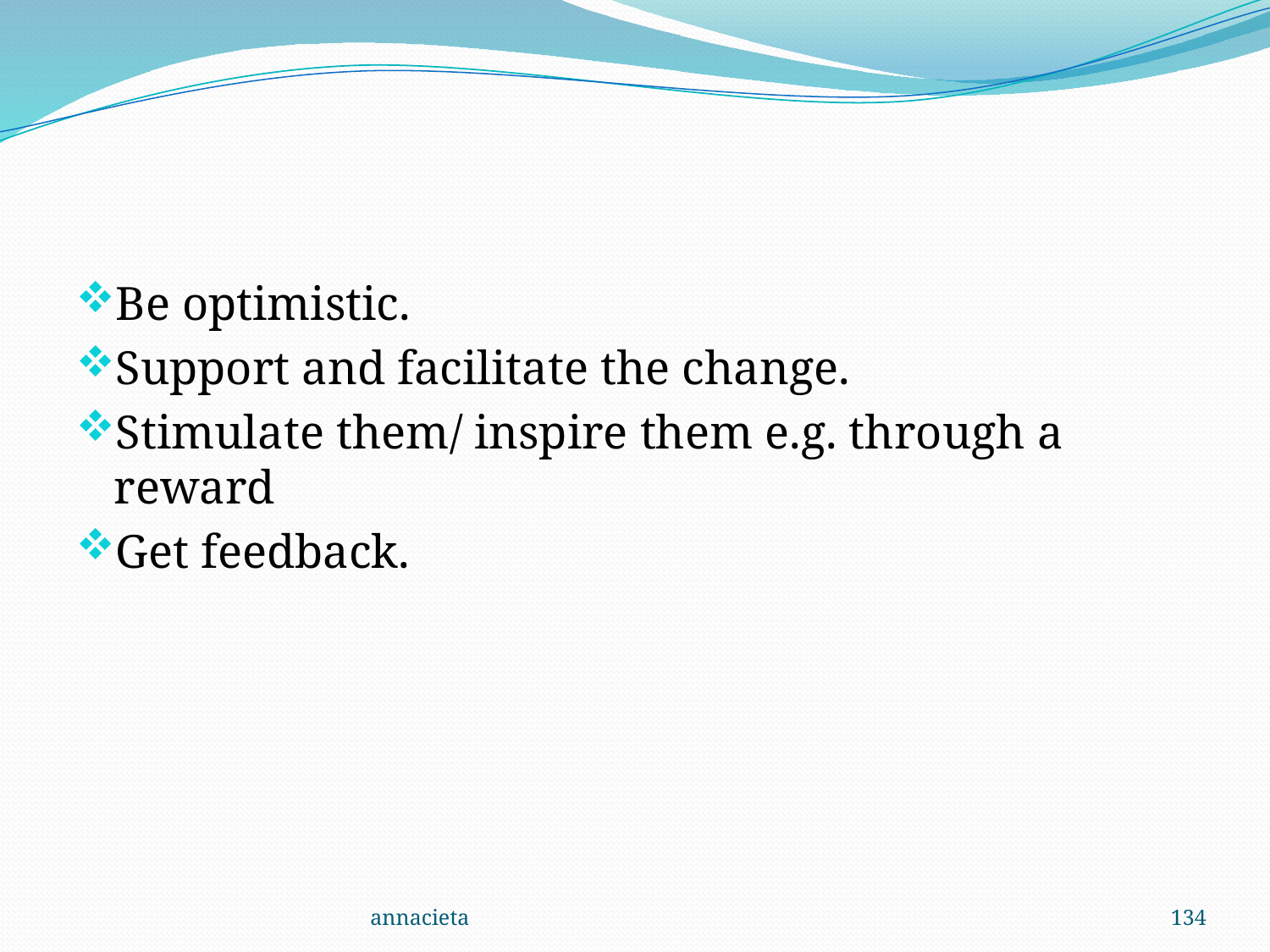

#
Be optimistic.
Support and facilitate the change.
Stimulate them/ inspire them e.g. through a reward
Get feedback.

annacieta
134